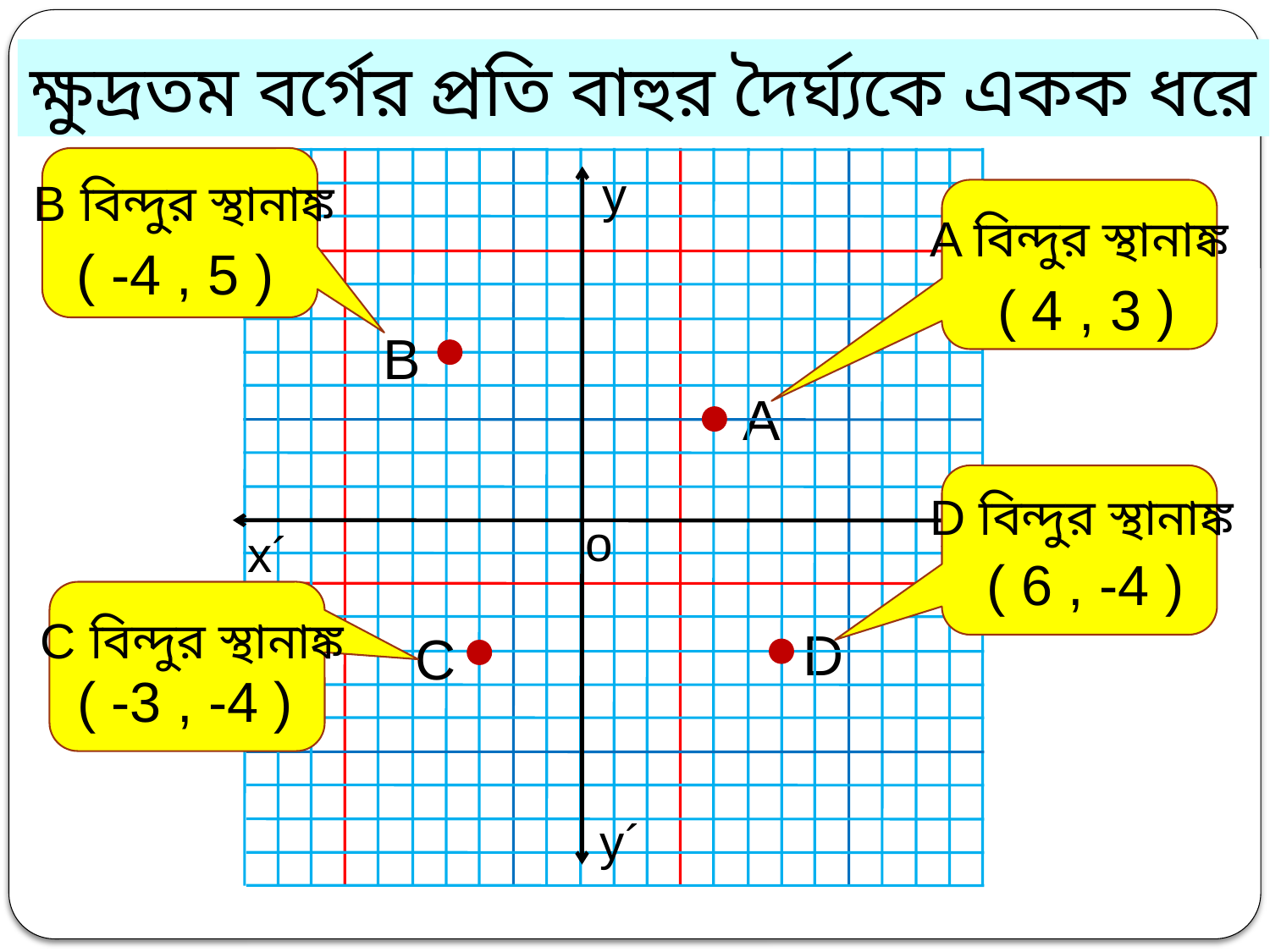

ক্ষুদ্রতম বর্গের প্রতি বাহুর দৈর্ঘ্যকে একক ধরে

y
o
x´
x
y´

B বিন্দুর স্থানাঙ্ক

A বিন্দুর স্থানাঙ্ক
( -4 , 5 )
( 4 , 3 )
B
A

D বিন্দুর স্থানাঙ্ক
( 6 , -4 )

C বিন্দুর স্থানাঙ্ক
D
C
( -3 , -4 )